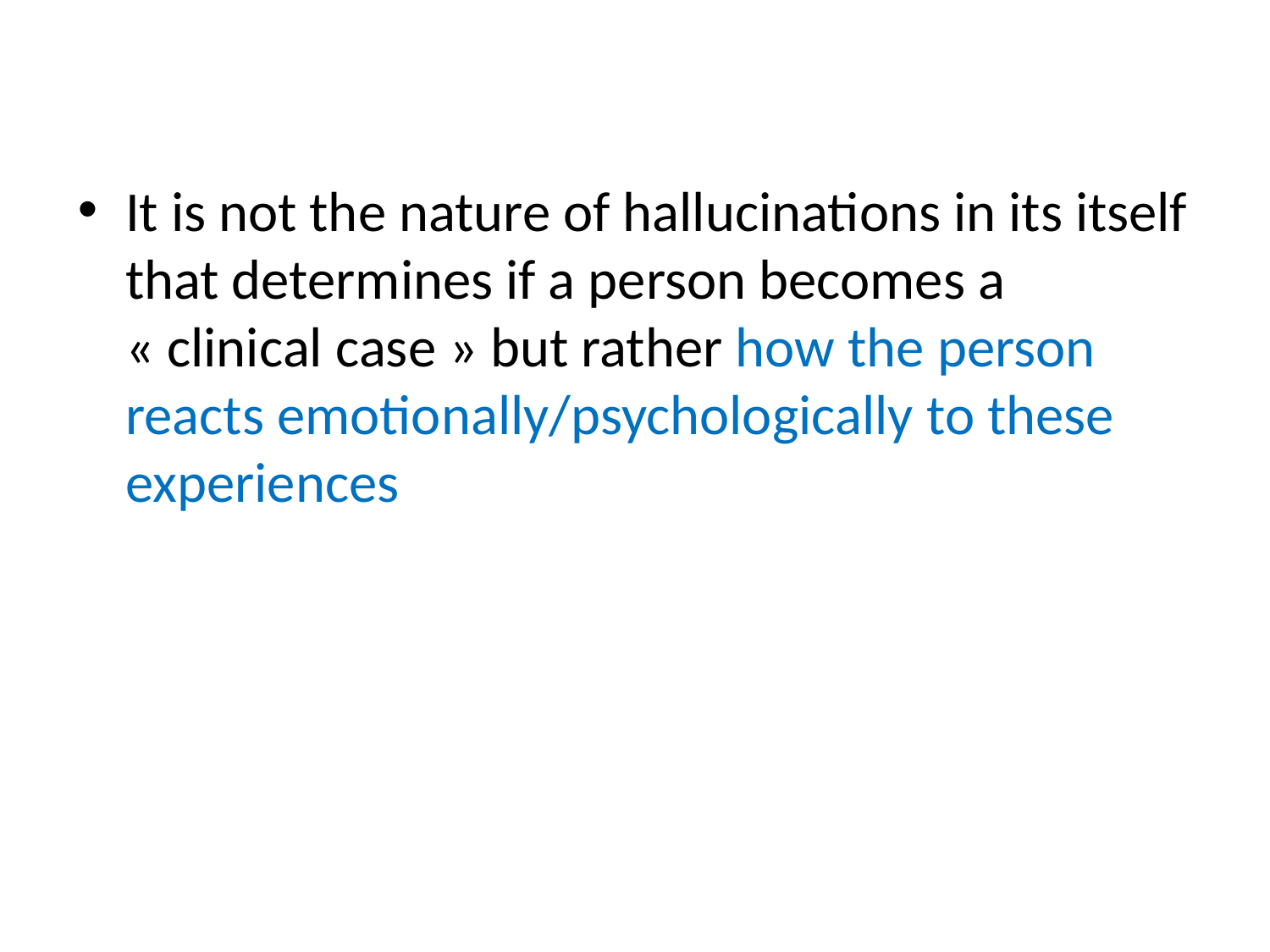

It is not the nature of hallucinations in its itself that determines if a person becomes a « clinical case » but rather how the person reacts emotionally/psychologically to these experiences